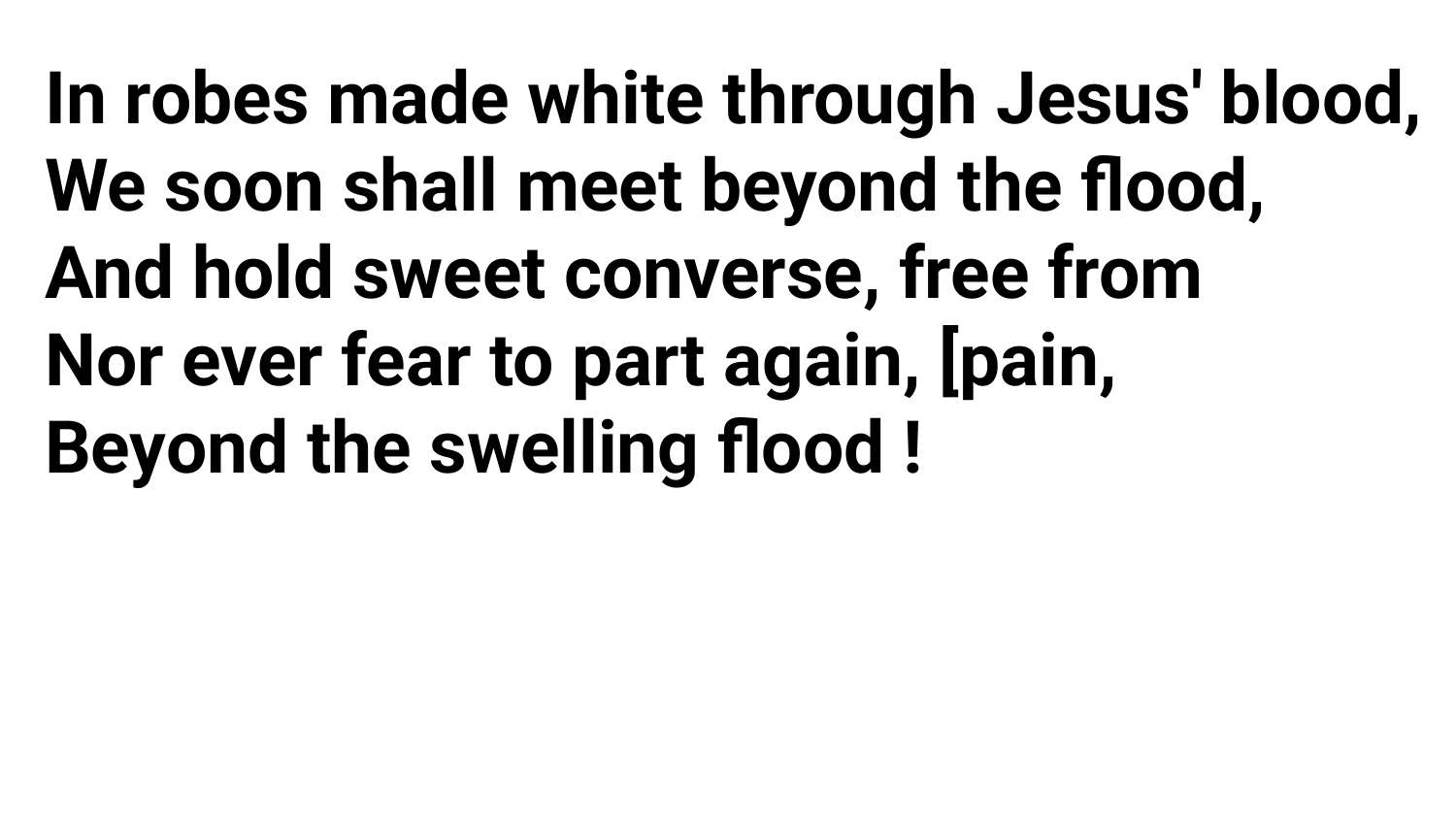

In robes made white through Jesus' blood,
We soon shall meet beyond the flood,
And hold sweet converse, free from
Nor ever fear to part again, [pain,
Beyond the swelling flood !